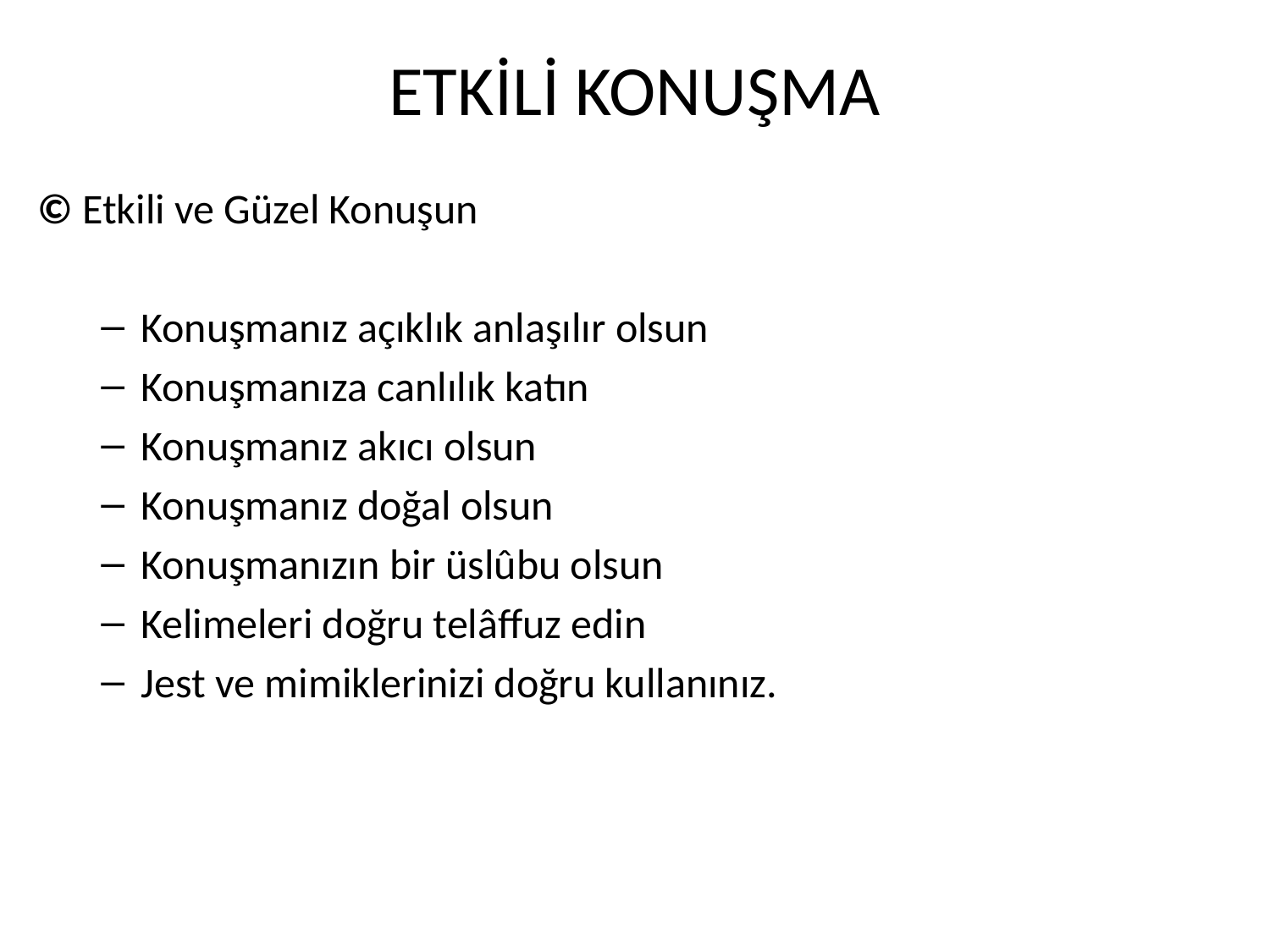

# ETKİLİ KONUŞMA

© Etkili ve Güzel Konuşun

Konuşmanız açıklık anlaşılır olsun
Konuşmanıza canlılık katın
Konuşmanız akıcı olsun
Konuşmanız doğal olsun
Konuşmanızın bir üslûbu olsun
Kelimeleri doğru telâffuz edin
Jest ve mimiklerinizi doğru kullanınız.